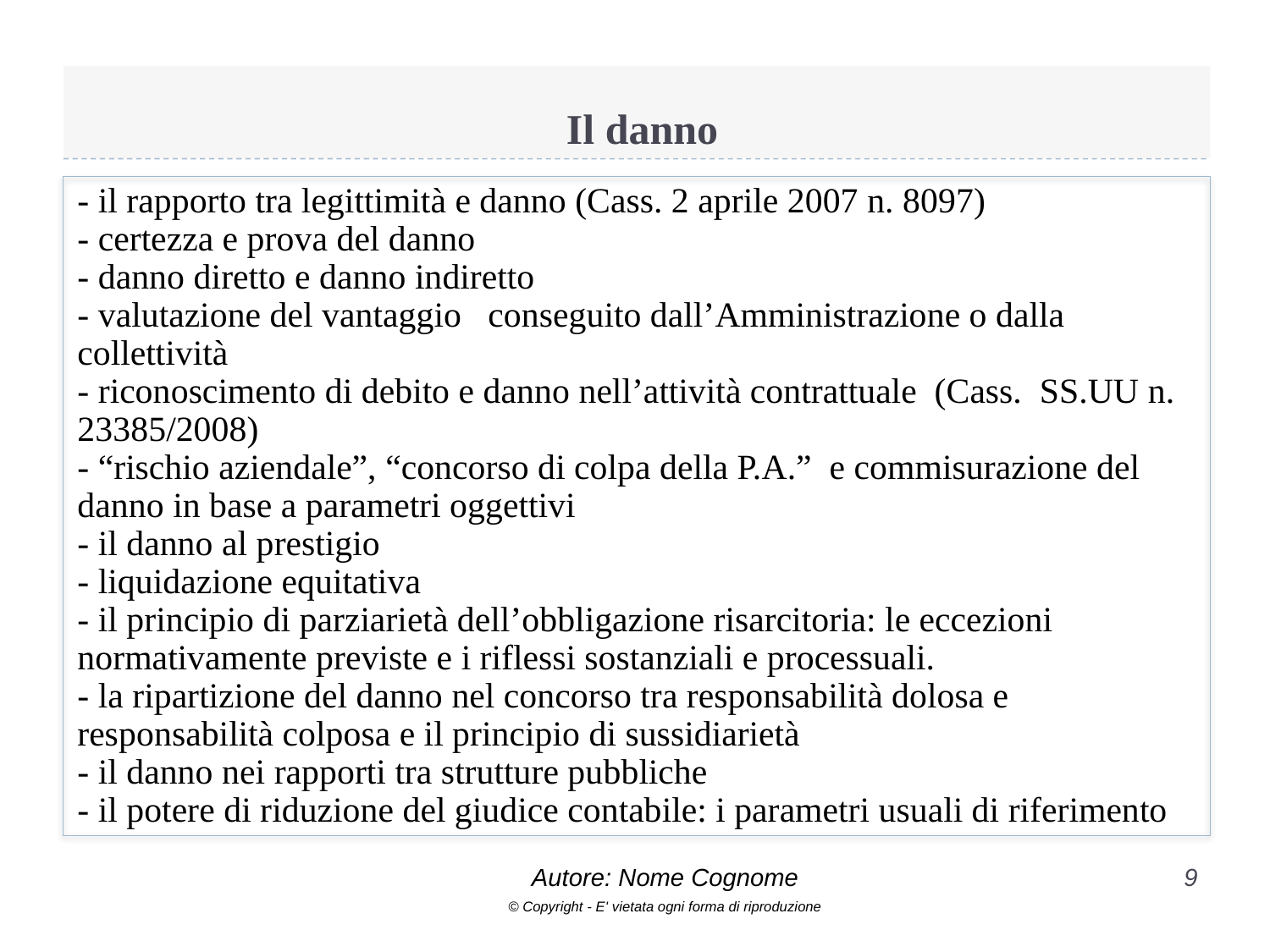

# Il danno
- il rapporto tra legittimità e danno (Cass. 2 aprile 2007 n. 8097)
- certezza e prova del danno
- danno diretto e danno indiretto
- valutazione del vantaggio   conseguito dall’Amministrazione o dalla collettività
- riconoscimento di debito e danno nell’attività contrattuale  (Cass.  SS.UU n. 23385/2008)
- “rischio aziendale”, “concorso di colpa della P.A.”  e commisurazione del danno in base a parametri oggettivi
- il danno al prestigio
- liquidazione equitativa
- il principio di parziarietà dell’obbligazione risarcitoria: le eccezioni normativamente previste e i riflessi sostanziali e processuali.
- la ripartizione del danno nel concorso tra responsabilità dolosa e responsabilità colposa e il principio di sussidiarietà
- il danno nei rapporti tra strutture pubbliche
- il potere di riduzione del giudice contabile: i parametri usuali di riferimento